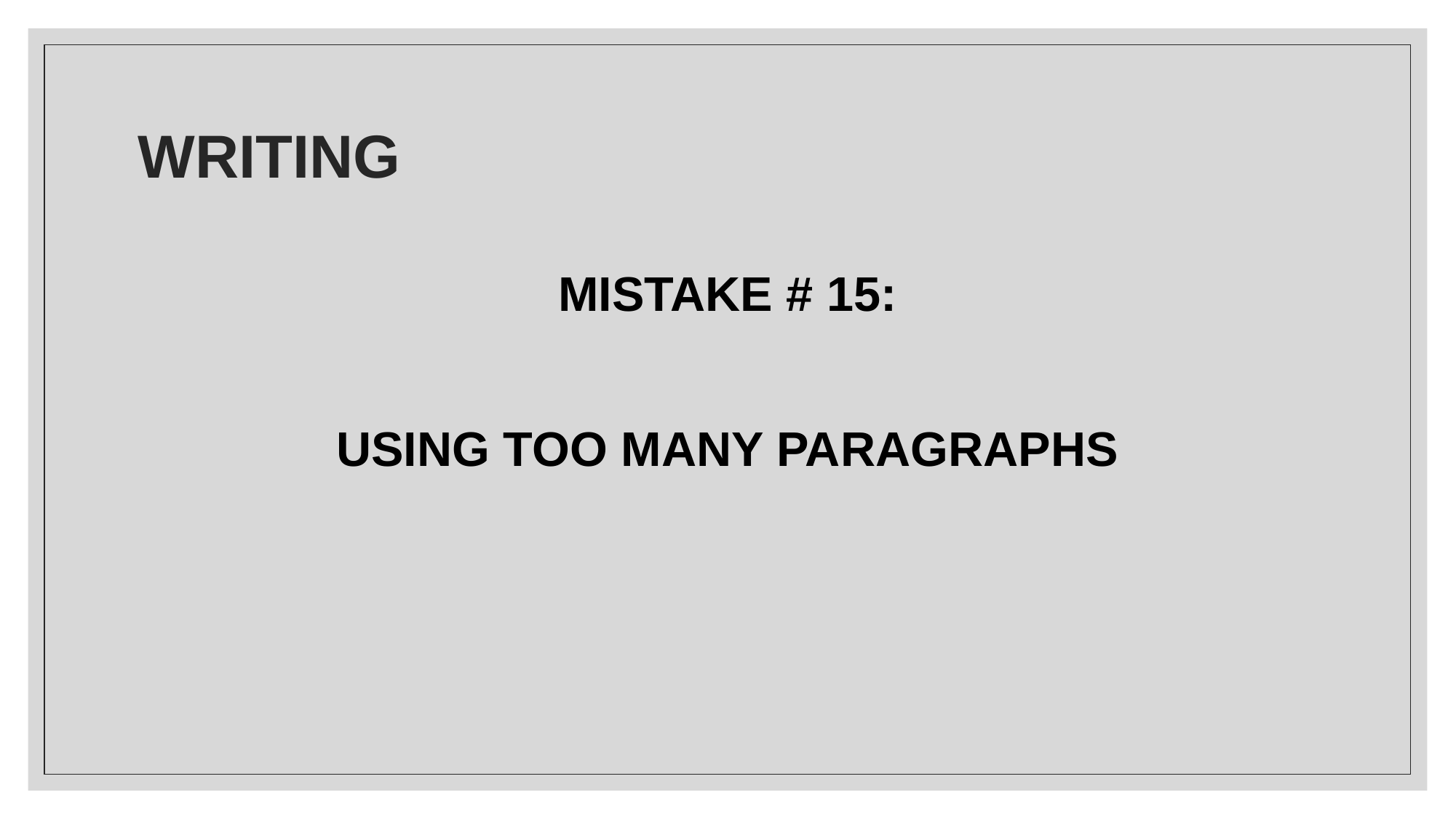

# WRITING
MISTAKE # 15:

USING TOO MANY PARAGRAPHS